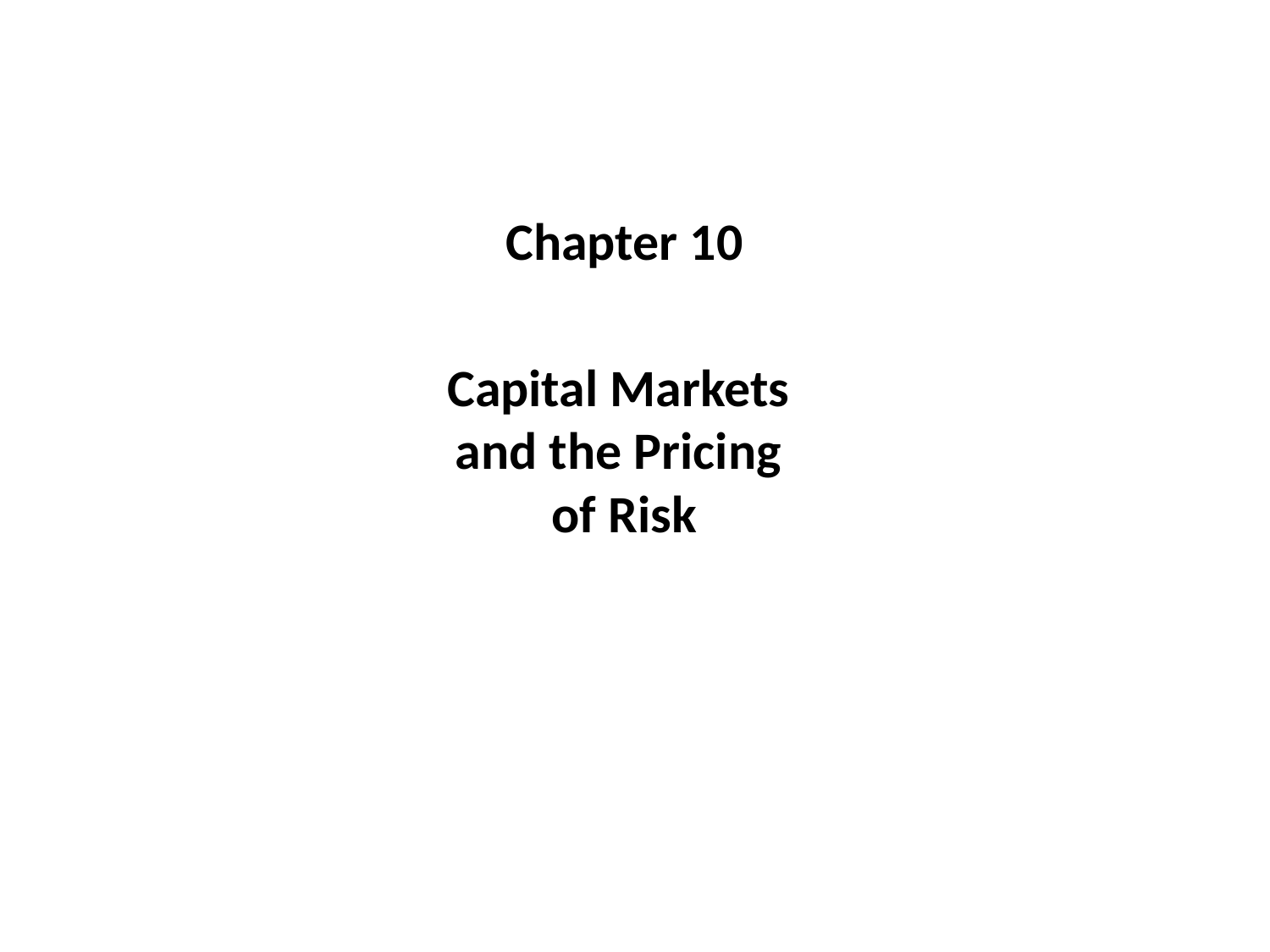

Chapter 10

Capital Markets
and the Pricing
of Risk